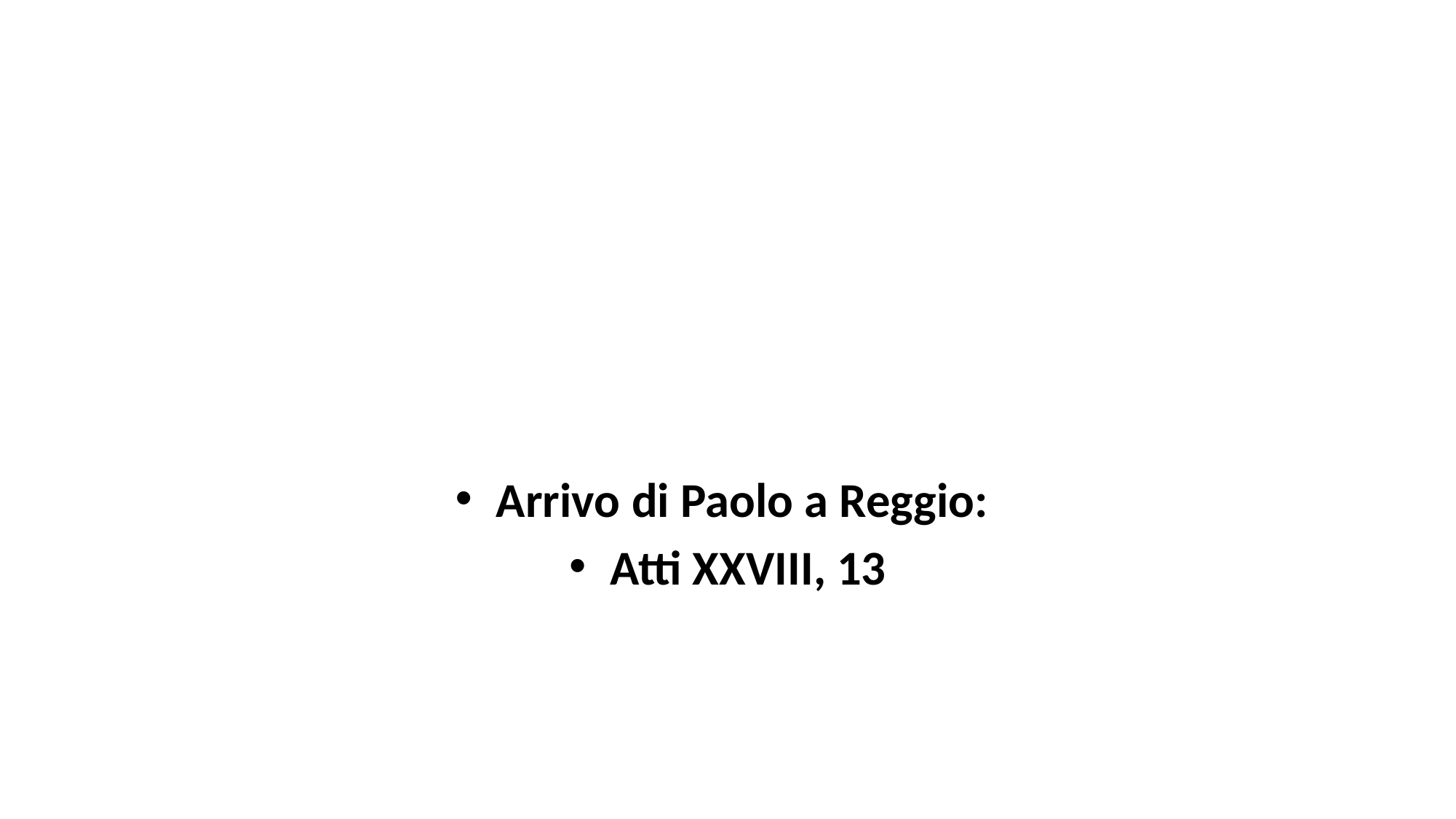

#

Arrivo di Paolo a Reggio:
Atti XXVIII, 13